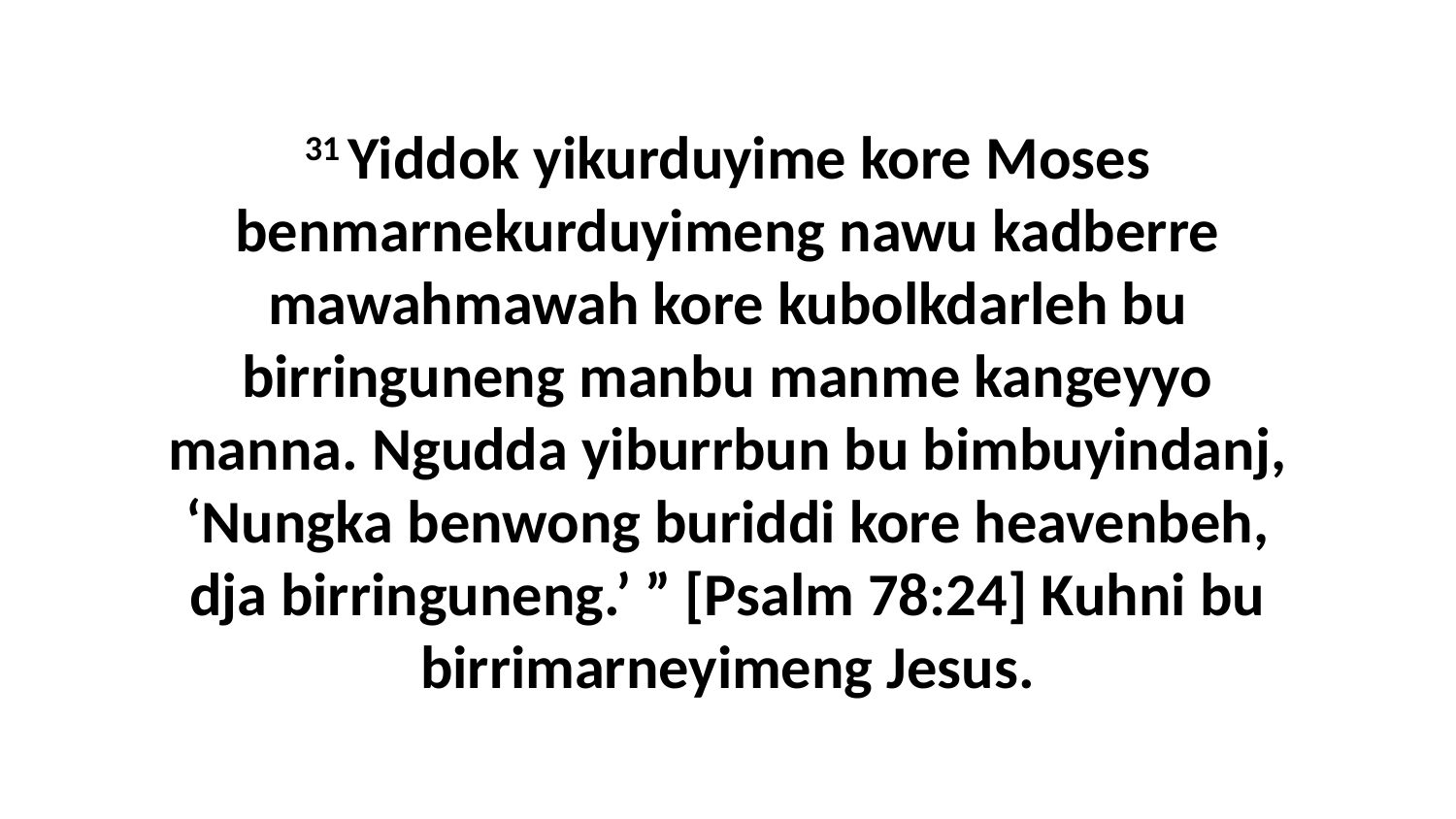

31 Yiddok yikurduyime kore Moses benmarnekurduyimeng nawu kadberre mawahmawah kore kubolkdarleh bu birringuneng manbu manme kangeyyo manna. Ngudda yiburrbun bu bimbuyindanj, ‘Nungka benwong buriddi kore heavenbeh, dja birringuneng.’ ” [Psalm 78:24] Kuhni bu birrimarneyimeng Jesus.